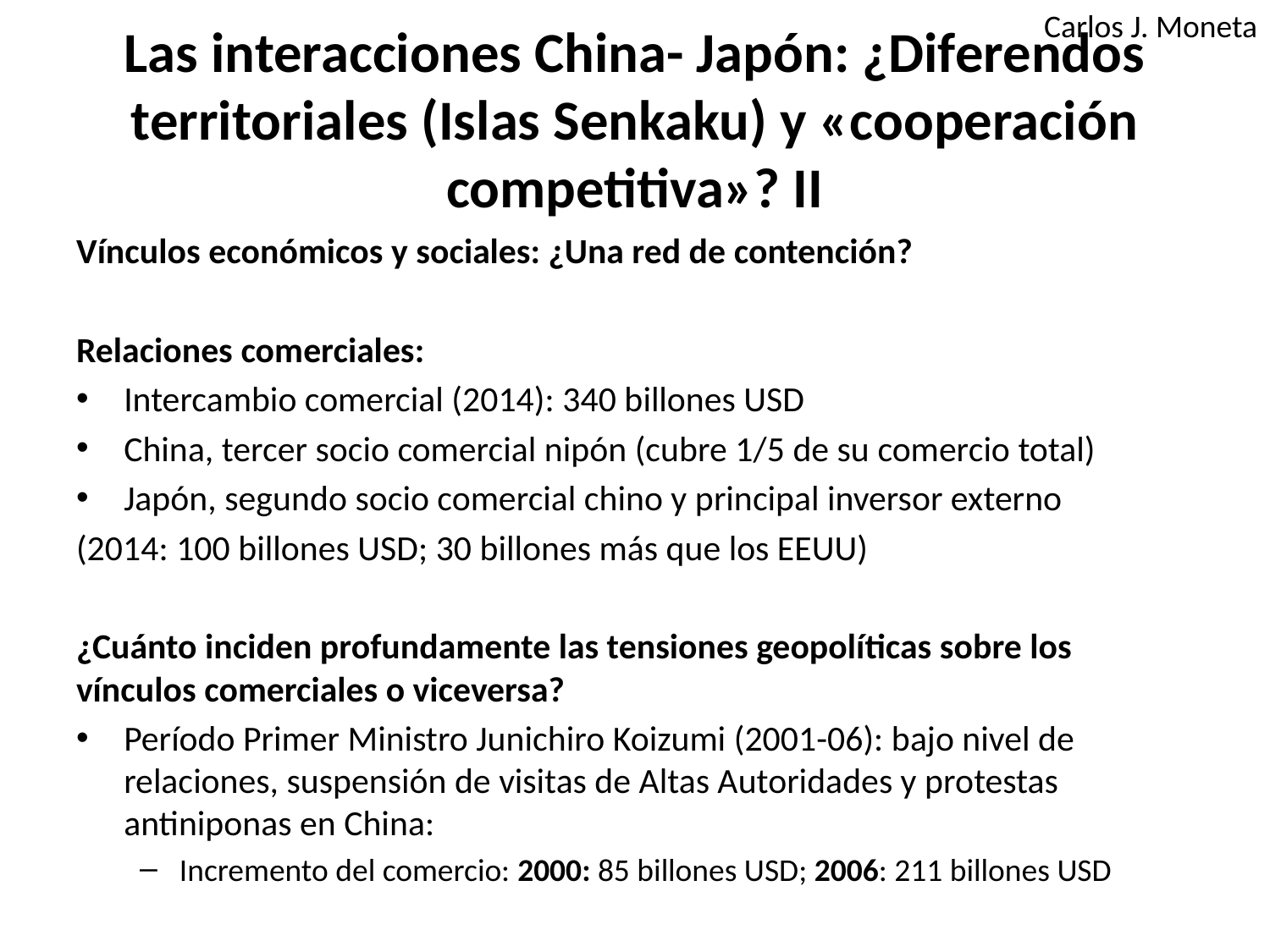

Carlos J. Moneta
# Las interacciones China- Japón: ¿Diferendos territoriales (Islas Senkaku) y «cooperación competitiva»? II
Vínculos económicos y sociales: ¿Una red de contención?

Relaciones comerciales:
Intercambio comercial (2014): 340 billones USD
China, tercer socio comercial nipón (cubre 1/5 de su comercio total)
Japón, segundo socio comercial chino y principal inversor externo
(2014: 100 billones USD; 30 billones más que los EEUU)

¿Cuánto inciden profundamente las tensiones geopolíticas sobre los vínculos comerciales o viceversa?
Período Primer Ministro Junichiro Koizumi (2001-06): bajo nivel de relaciones, suspensión de visitas de Altas Autoridades y protestas antiniponas en China:
Incremento del comercio: 2000: 85 billones USD; 2006: 211 billones USD